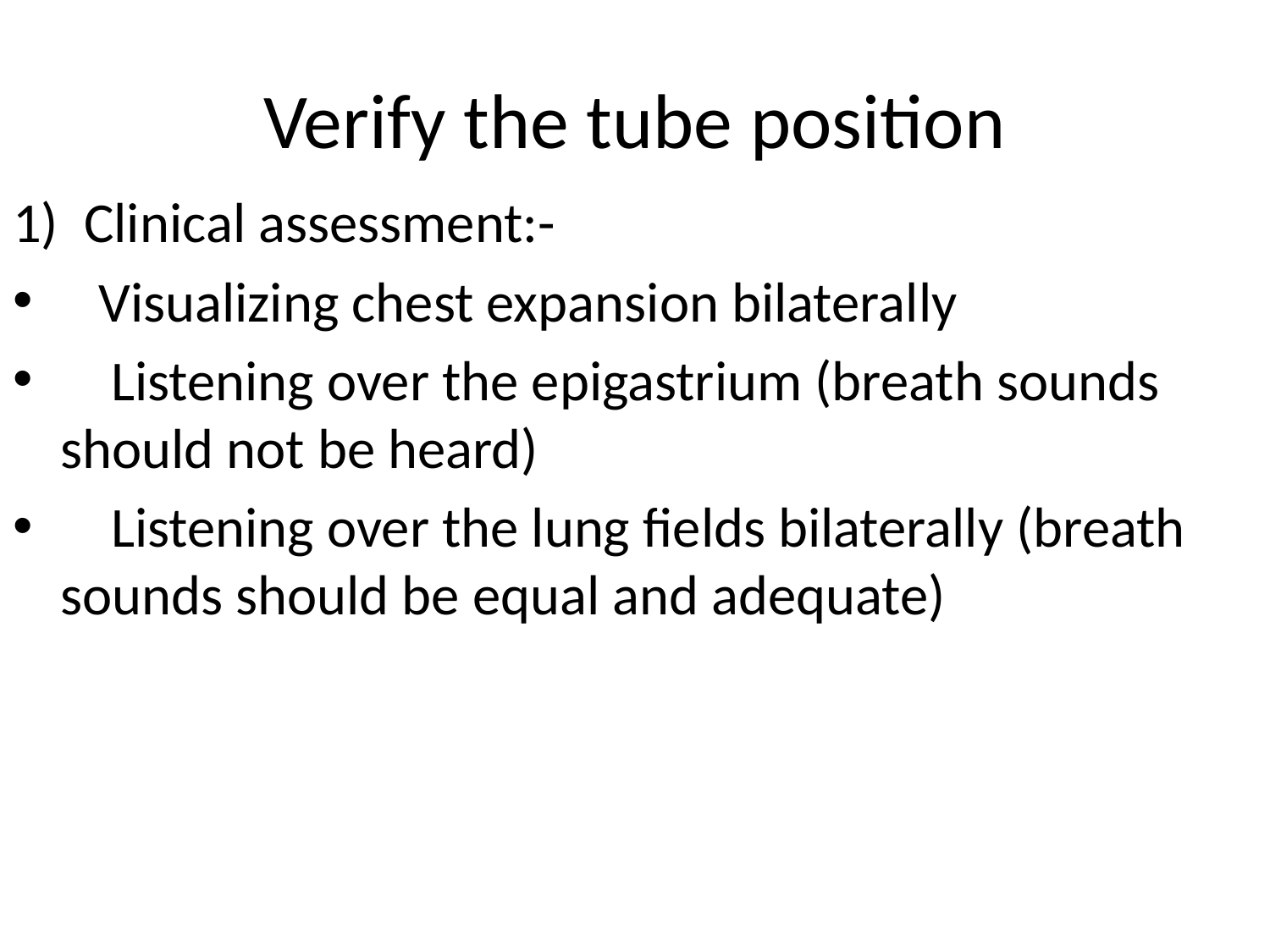

# Verify the tube position
Clinical assessment:-
   Visualizing chest expansion bilaterally
    Listening over the epigastrium (breath sounds should not be heard)
    Listening over the lung fields bilaterally (breath sounds should be equal and adequate)